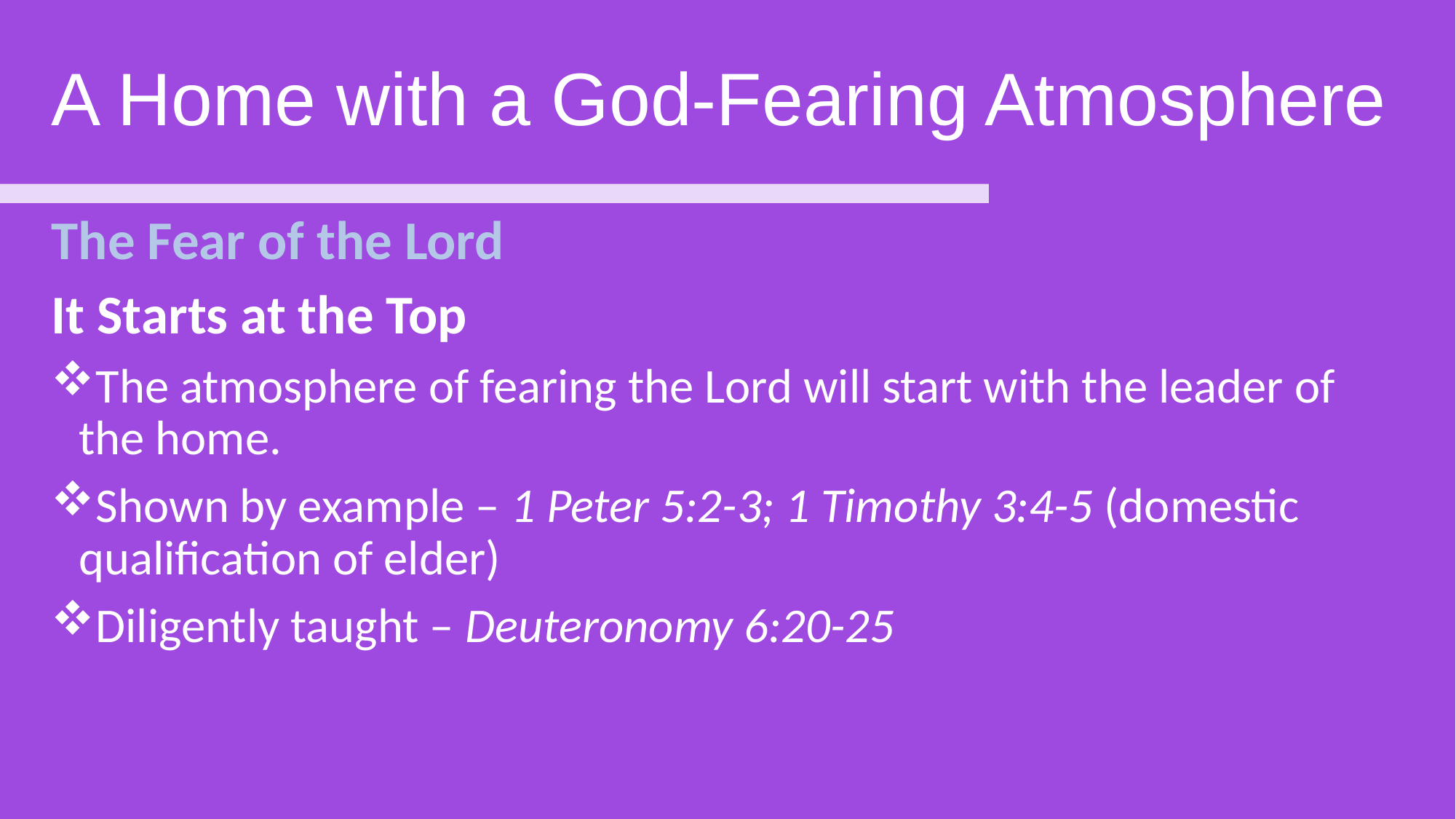

# A Home with a God-Fearing Atmosphere
The Fear of the Lord
It Starts at the Top
The atmosphere of fearing the Lord will start with the leader of the home.
Shown by example – 1 Peter 5:2-3; 1 Timothy 3:4-5 (domestic qualification of elder)
Diligently taught – Deuteronomy 6:20-25